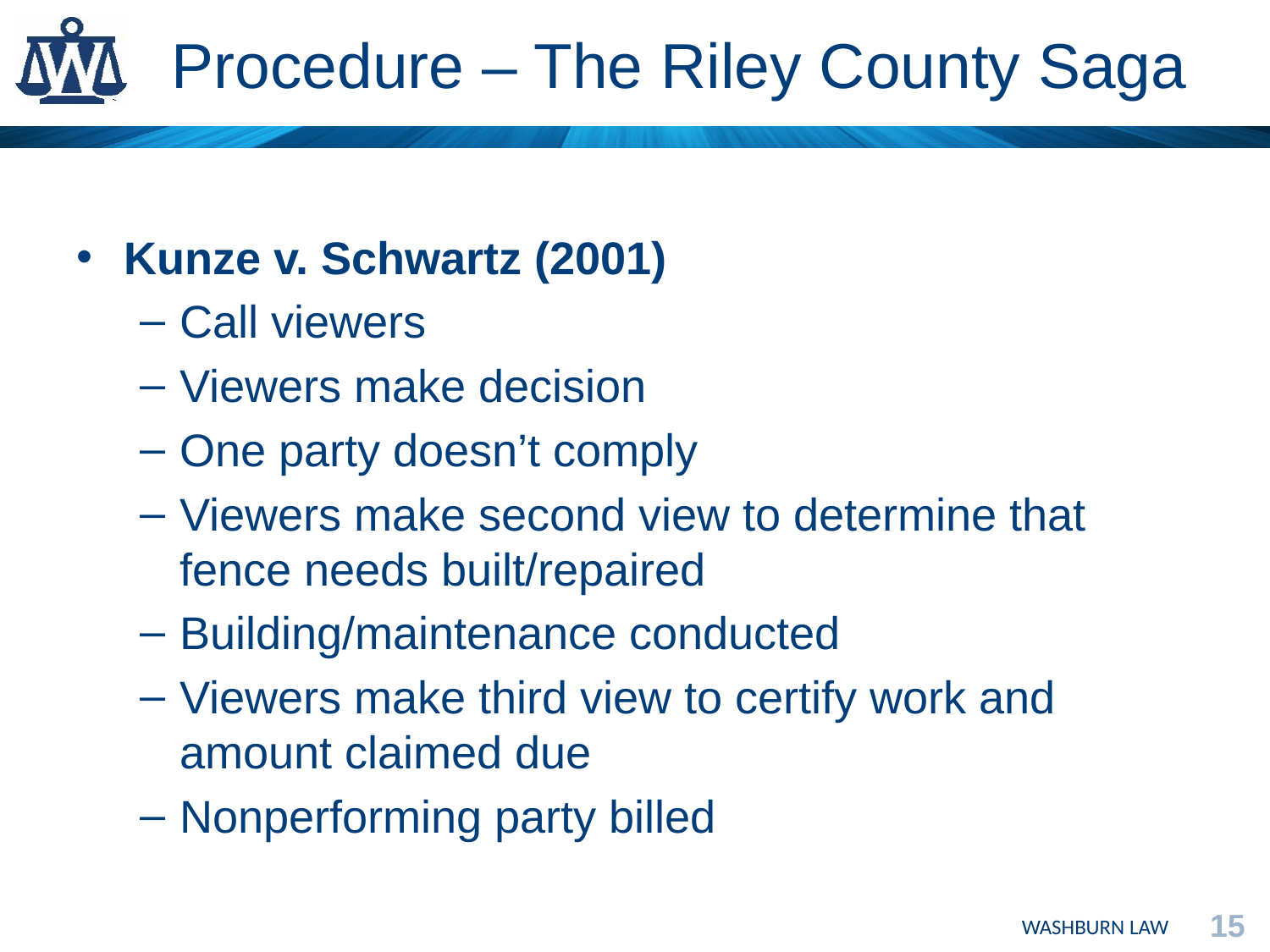

# Procedure – The Riley County Saga
Kunze v. Schwartz (2001)
Call viewers
Viewers make decision
One party doesn’t comply
Viewers make second view to determine that fence needs built/repaired
Building/maintenance conducted
Viewers make third view to certify work and amount claimed due
Nonperforming party billed
15
WASHBURN LAW